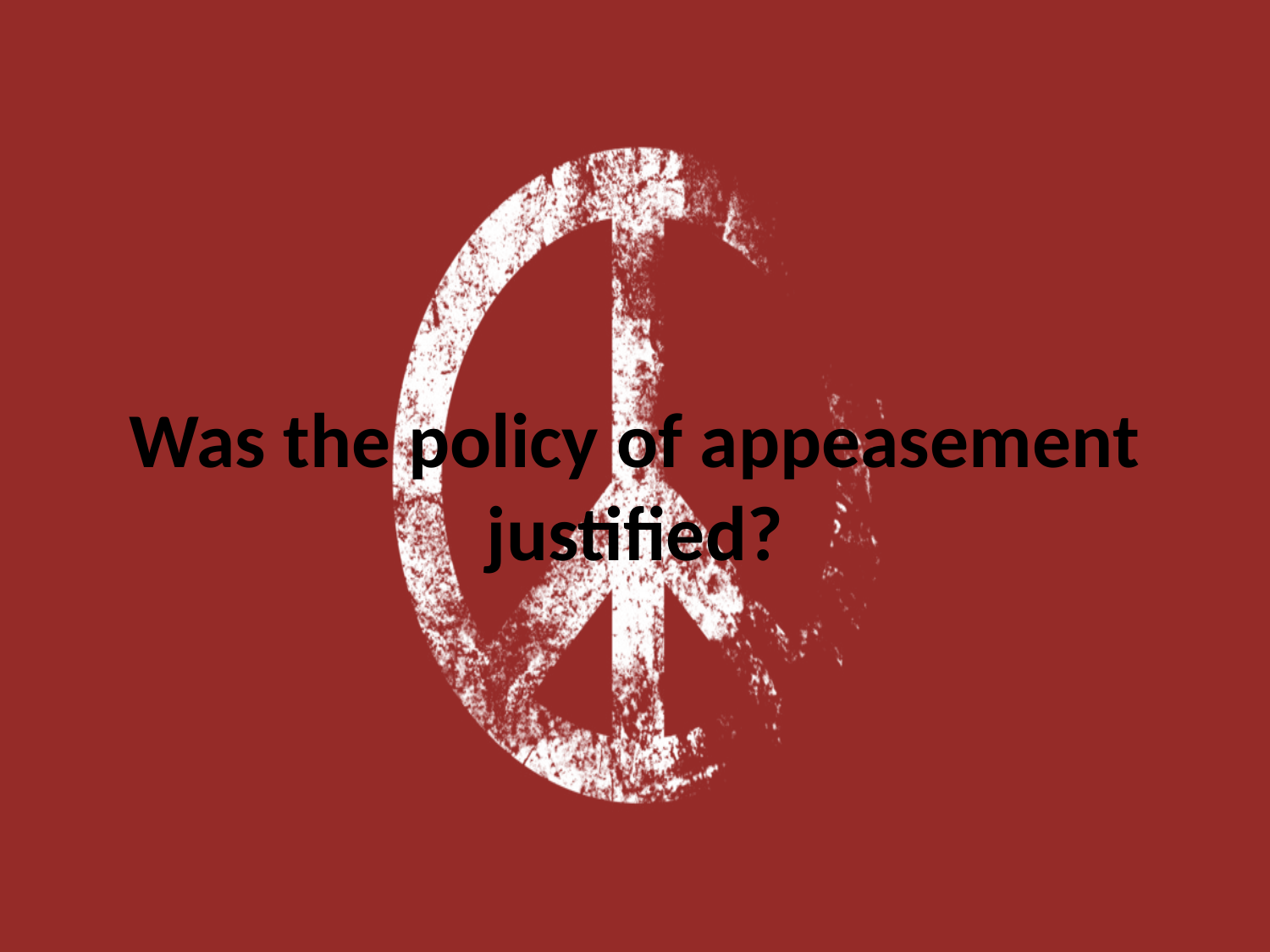

# Was the policy of appeasement justified?